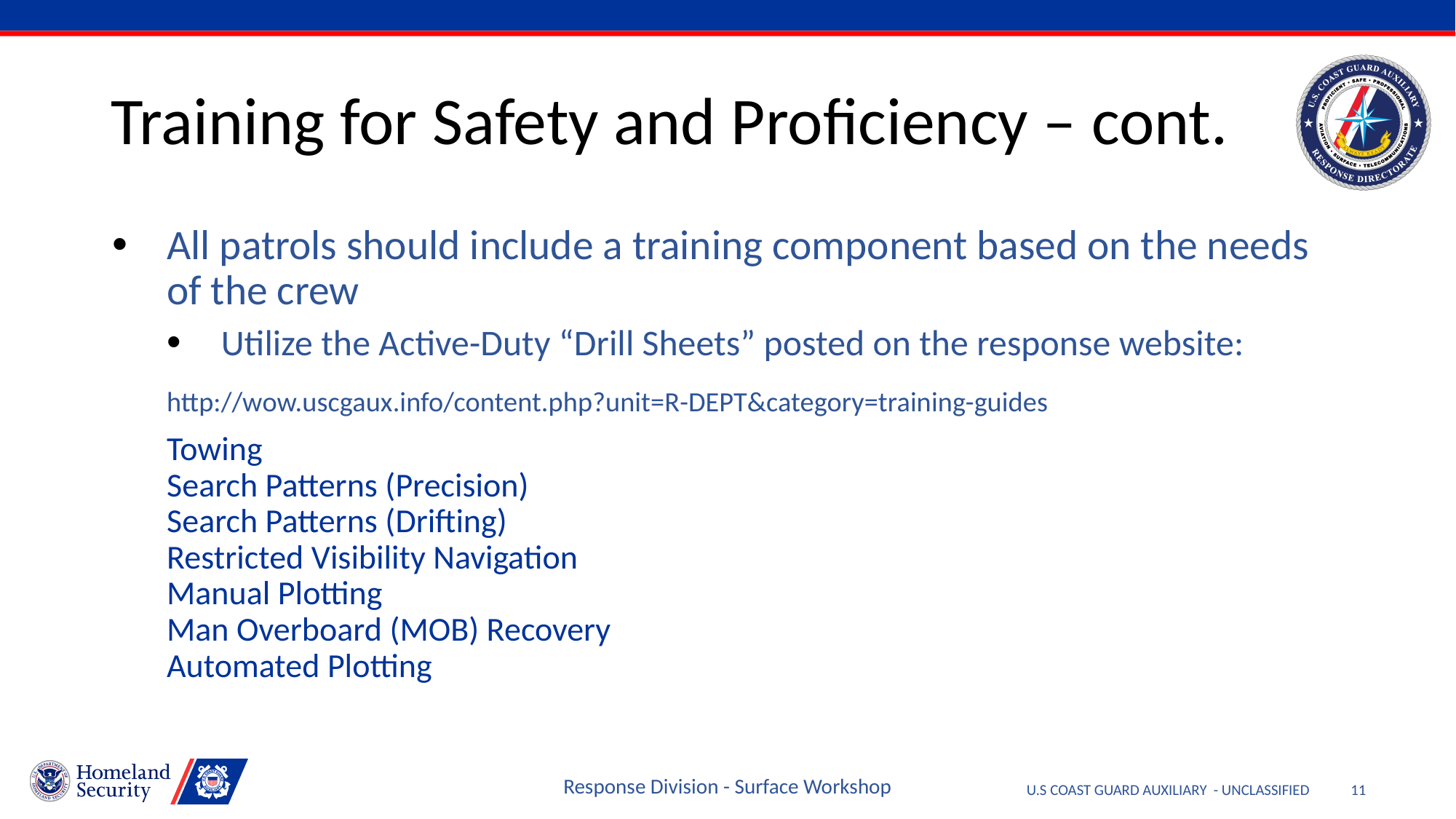

# Training for Safety and Proficiency – cont.
All patrols should include a training component based on the needs of the crew
Utilize the Active-Duty “Drill Sheets” posted on the response website:
http://wow.uscgaux.info/content.php?unit=R-DEPT&category=training-guides
Towing
Search Patterns (Precision)
Search Patterns (Drifting)
Restricted Visibility Navigation
Manual Plotting
Man Overboard (MOB) Recovery
Automated Plotting

Response Division - Surface Workshop
11